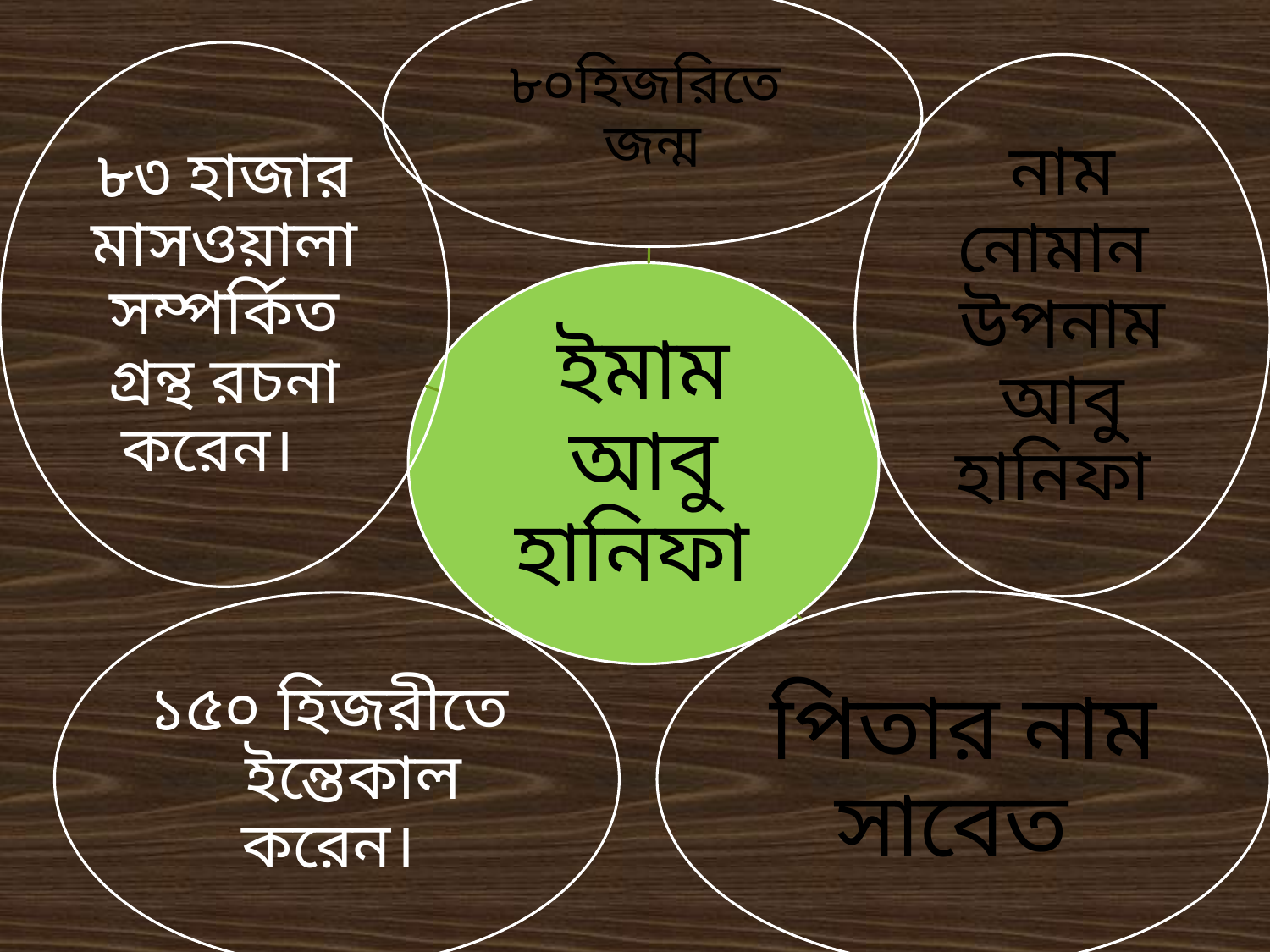

ইমাম আবু হানিফা

৮০হিজরিতে  জন্ম

নাম নোমান  উপনাম আবু হানিফা

পিতার নাম সাবেত

১৫০ হিজরীতে    ইন্তেকাল করেন।

৮৩ হাজার মাসওয়ালা সম্পর্কিত গ্রন্থ রচনা করেন।
A.Gofur